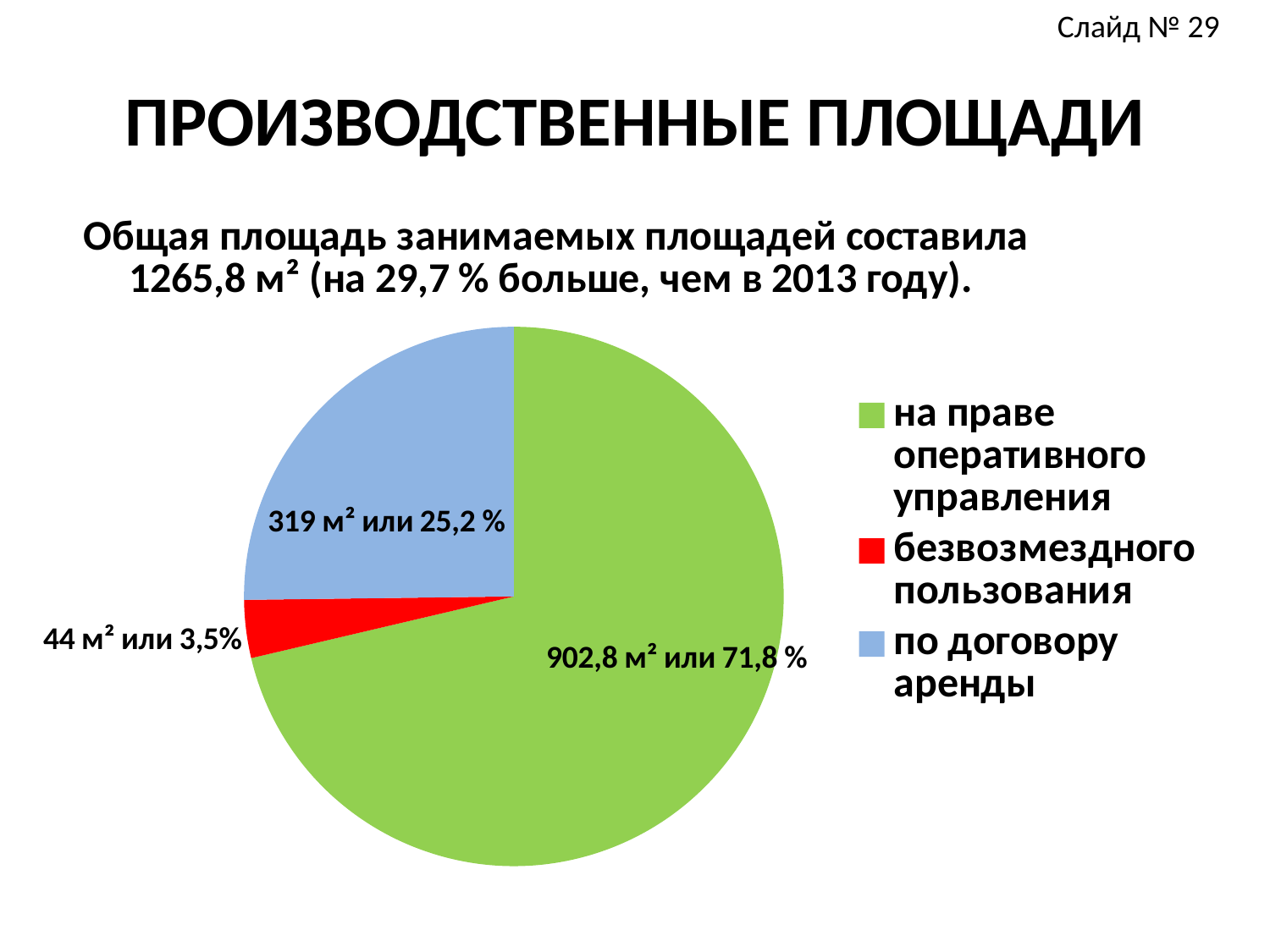

Слайд № 29
# ПРОИЗВОДСТВЕННЫЕ ПЛОЩАДИ

### Chart: Общая площадь занимаемых площадей составила 1265,8 м² (на 29,7 % больше, чем в 2013 году).

| Category | Продажи | Столбец1 |
|---|---|---|
| на праве оперативного управления | 902.8 | 0.713 |
| безвозмездного пользования | 44.0 | 3.5 |
| по договору аренды  | 319.0 | 25.2 |